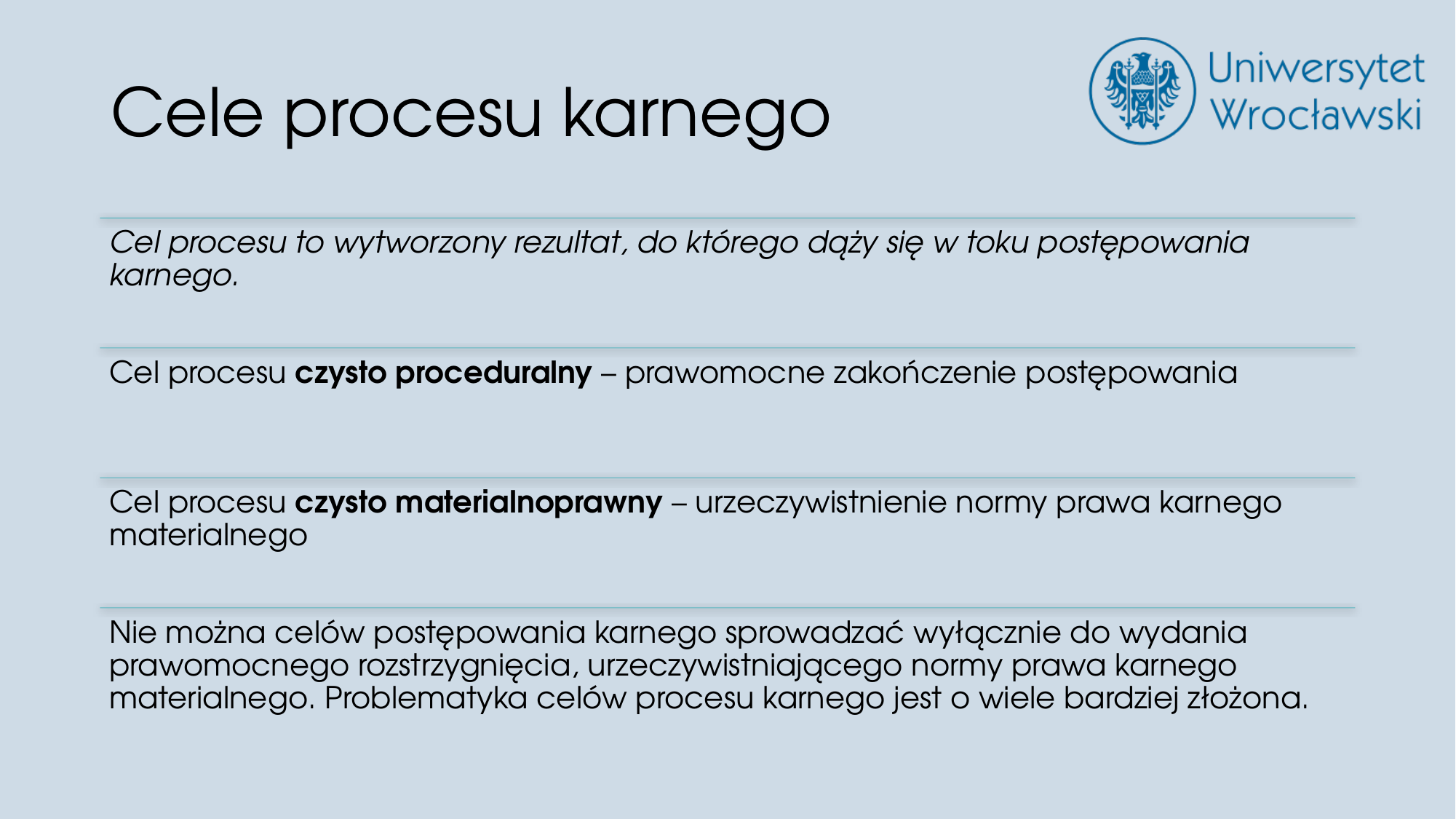

# Cele procesu karnego
Cel procesu to wytworzony rezultat, do którego dąży się w toku postępowania karnego.
Cel procesu czysto proceduralny – prawomocne zakończenie postępowania
Cel procesu czysto materialnoprawny – urzeczywistnienie normy prawa karnego materialnego
Nie można celów postępowania karnego sprowadzać wyłącznie do wydania prawomocnego rozstrzygnięcia, urzeczywistniającego normy prawa karnego materialnego. Problematyka celów procesu karnego jest o wiele bardziej złożona.